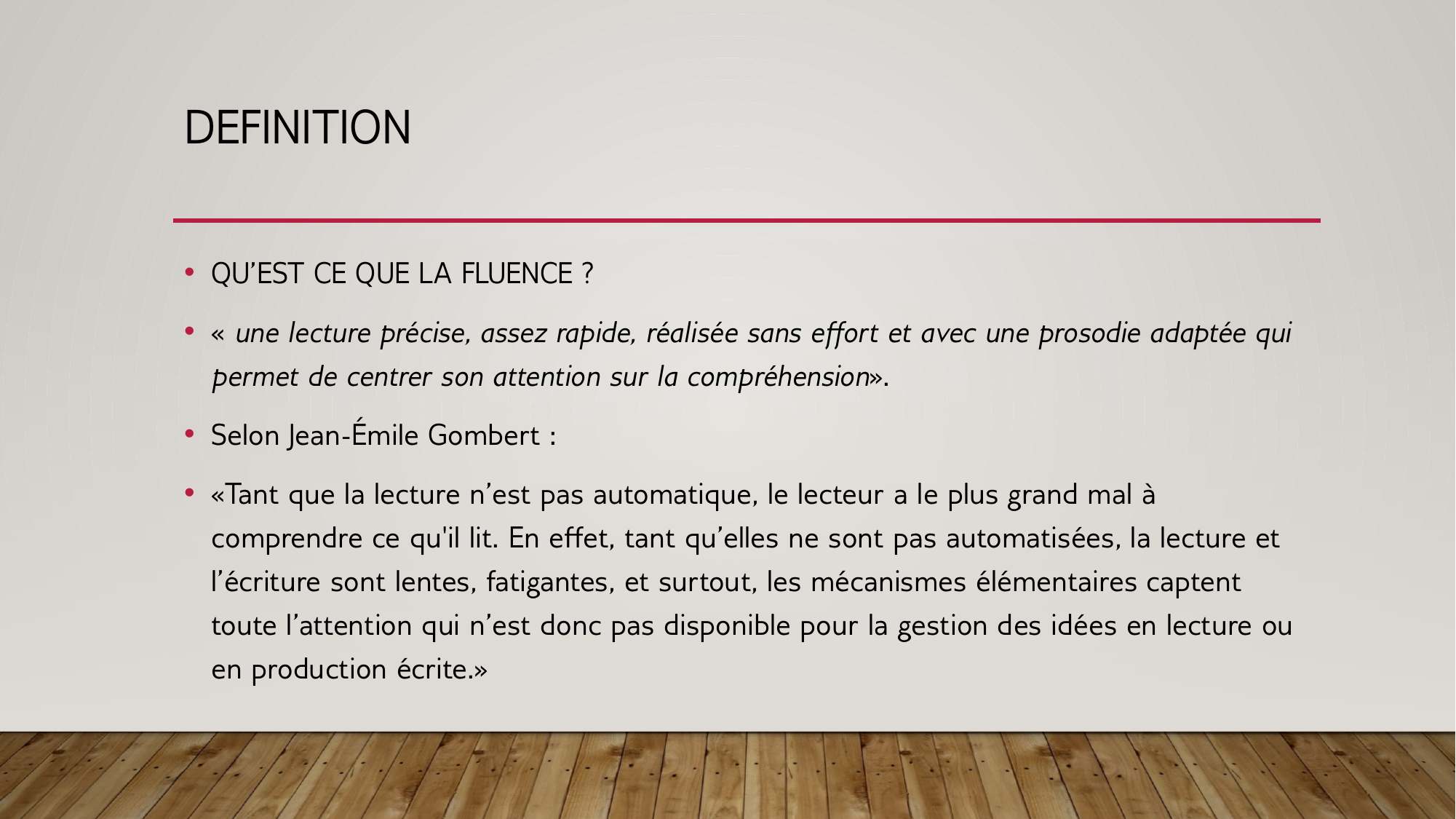

# definition
QU’EST CE QUE LA FLUENCE ?
« une lecture précise, assez rapide, réalisée sans effort et avec une prosodie adaptée qui permet de centrer son attention sur la compréhension».
Selon Jean-Émile Gombert :
«Tant que la lecture n’est pas automatique, le lecteur a le plus grand mal à comprendre ce qu'il lit. En effet, tant qu’elles ne sont pas automatisées, la lecture et l’écriture sont lentes, fatigantes, et surtout, les mécanismes élémentaires captent toute l’attention qui n’est donc pas disponible pour la gestion des idées en lecture ou en production écrite.»